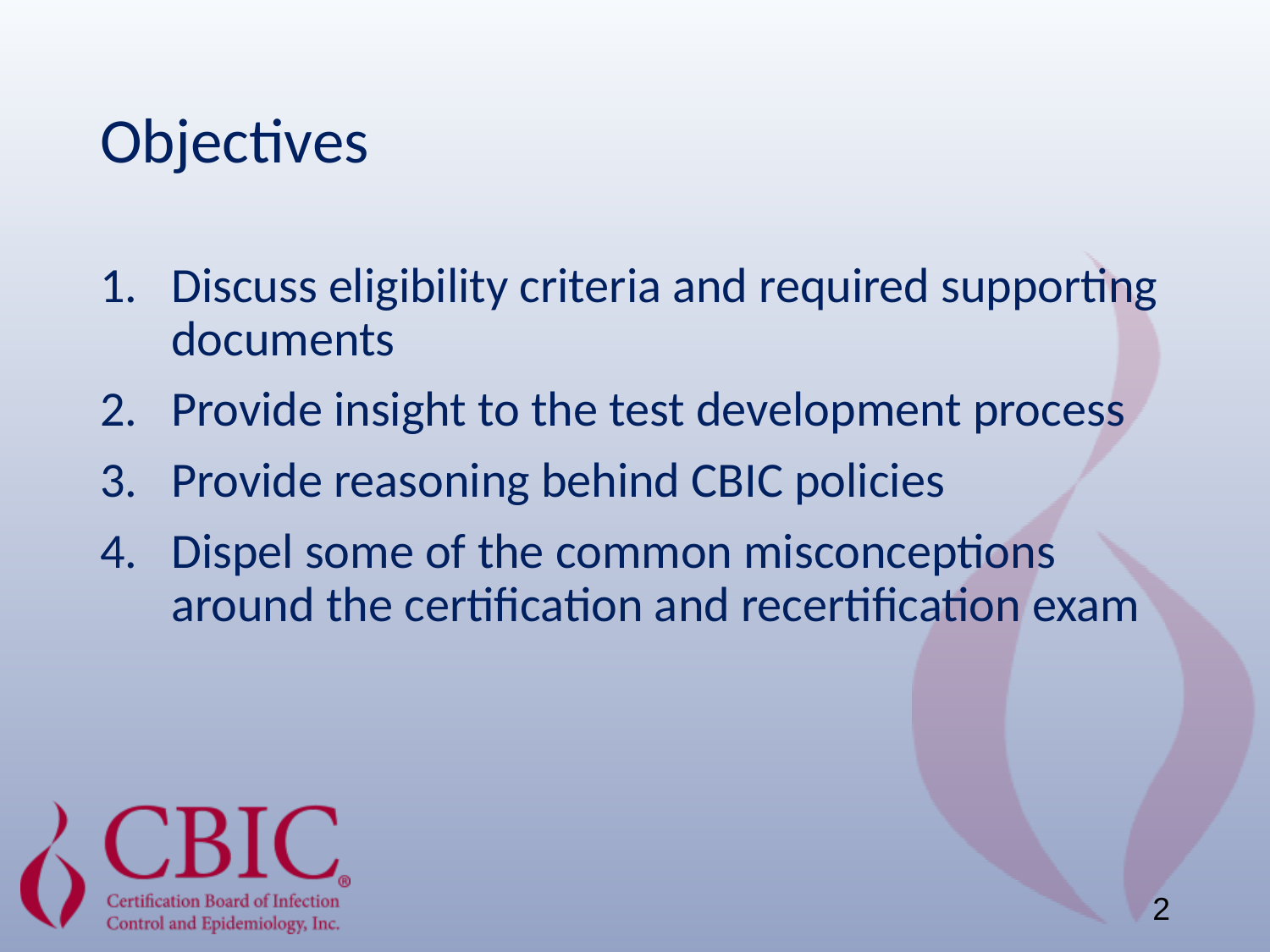

# Objectives
Discuss eligibility criteria and required supporting documents
Provide insight to the test development process
Provide reasoning behind CBIC policies
Dispel some of the common misconceptions around the certification and recertification exam
2